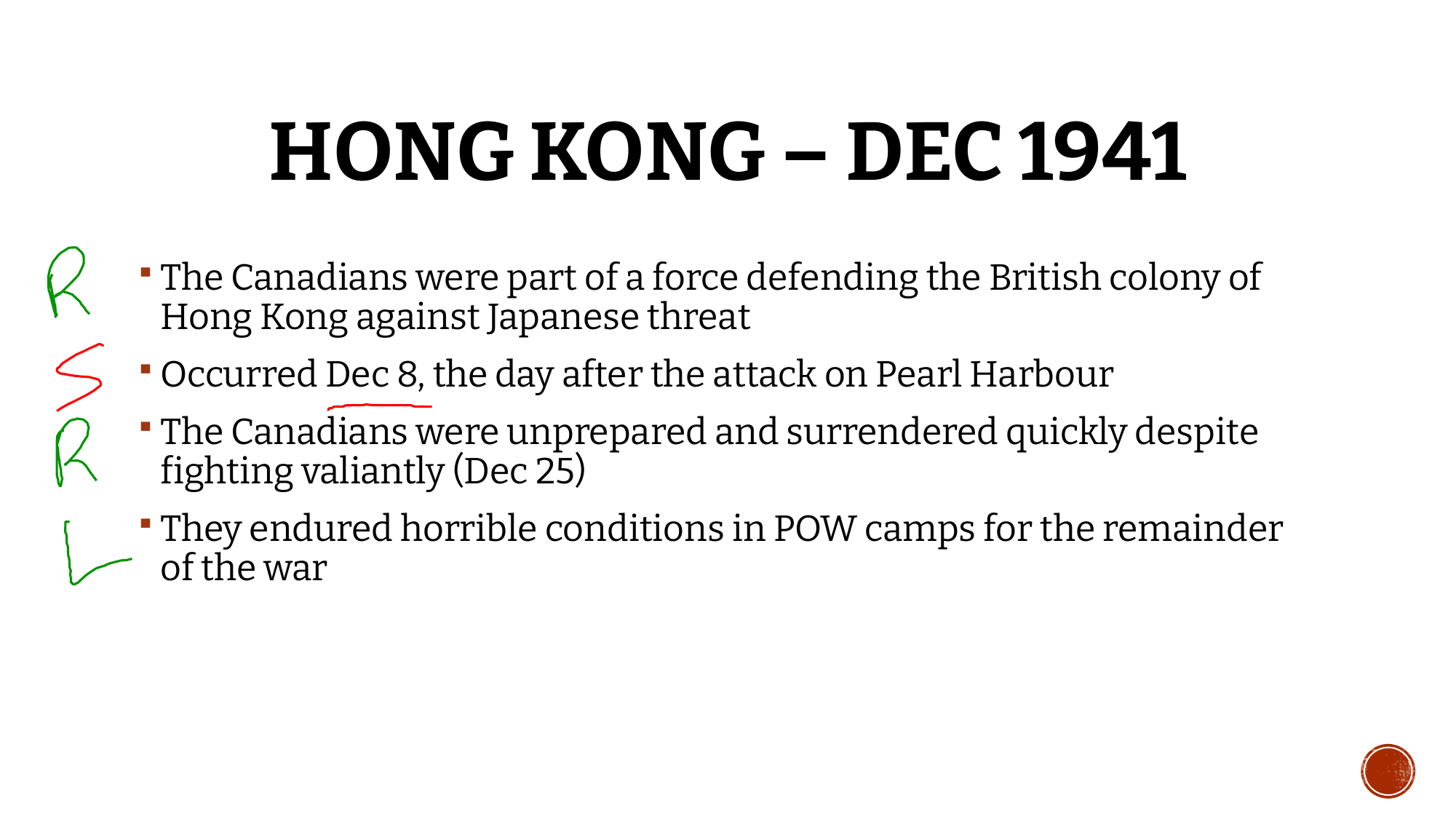

# Hong Kong – Dec 1941

The Canadians were part of a force defending the British colony of Hong Kong against Japanese threat
Occurred Dec 8, the day after the attack on Pearl Harbour
The Canadians were unprepared and surrendered quickly despite fighting valiantly (Dec 25)
They endured horrible conditions in POW camps for the remainder of the war